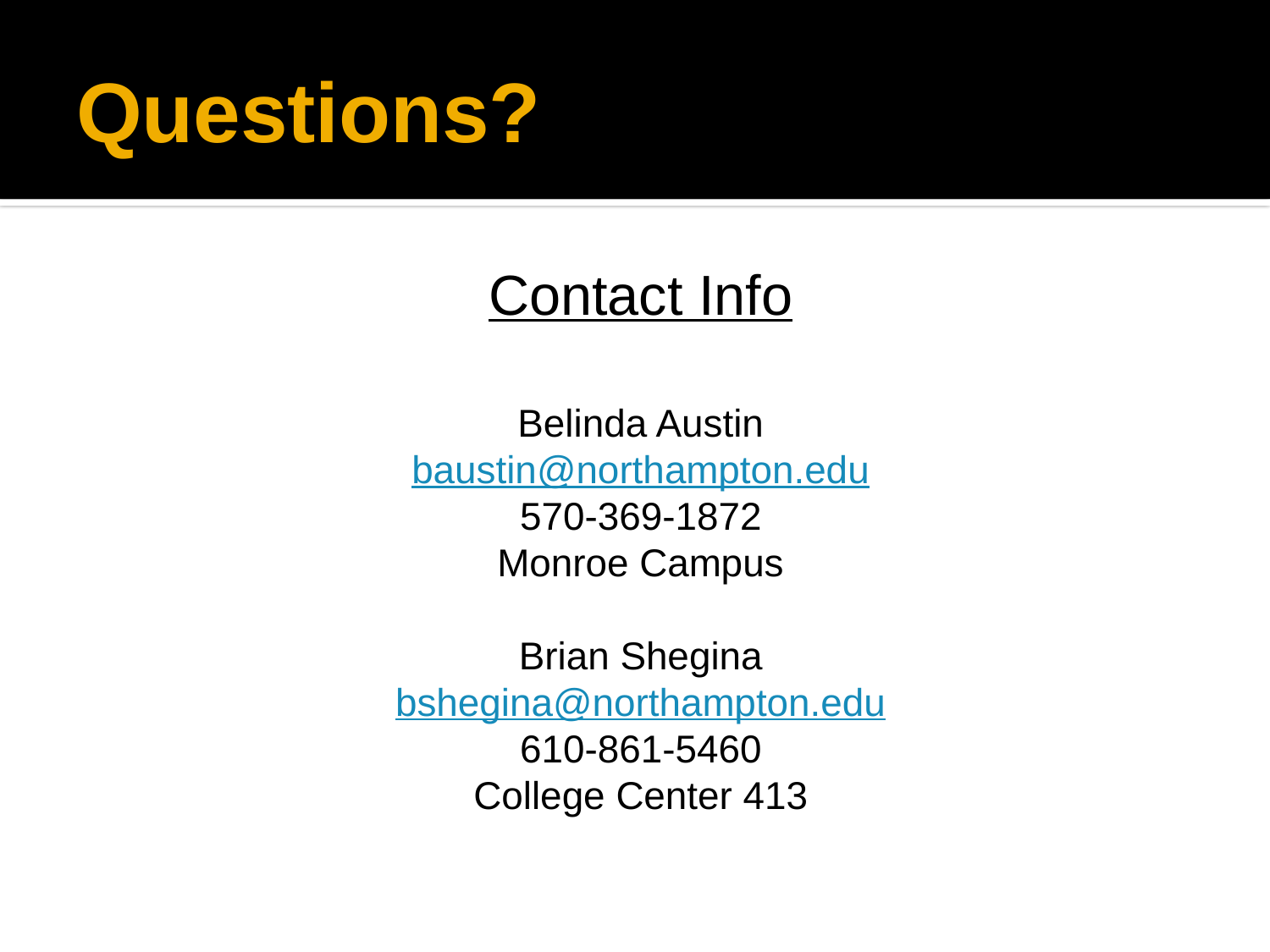

# Questions?
Contact Info

Belinda Austin
baustin@northampton.edu
570-369-1872
Monroe Campus

Brian Shegina
bshegina@northampton.edu
610-861-5460
College Center 413